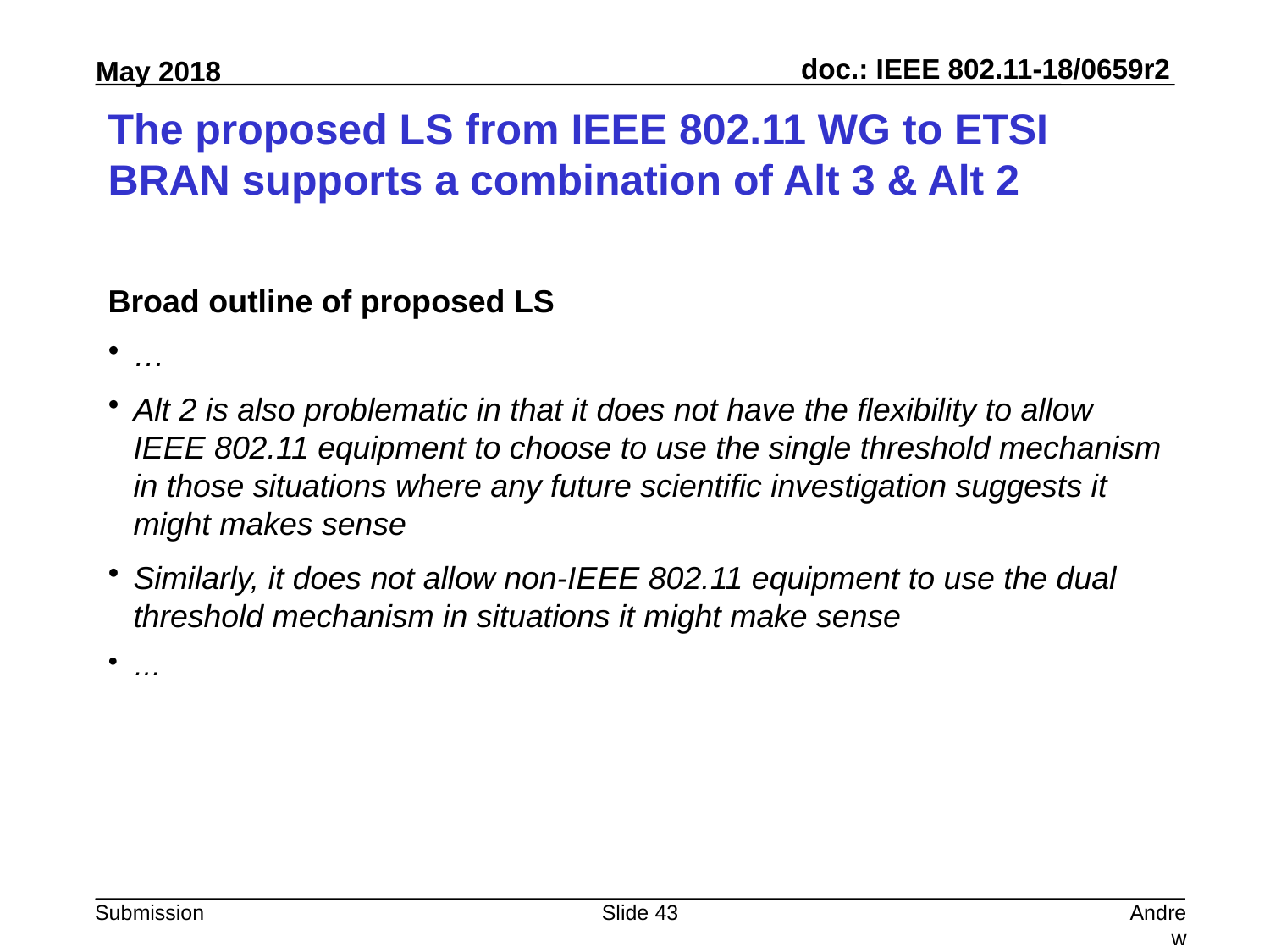

# The proposed LS from IEEE 802.11 WG to ETSI BRAN supports a combination of Alt 3 & Alt 2
Broad outline of proposed LS
…
Alt 2 is also problematic in that it does not have the flexibility to allow IEEE 802.11 equipment to choose to use the single threshold mechanism in those situations where any future scientific investigation suggests it might makes sense
Similarly, it does not allow non-IEEE 802.11 equipment to use the dual threshold mechanism in situations it might make sense
…
Slide 43
Andrew Myles, Cisco